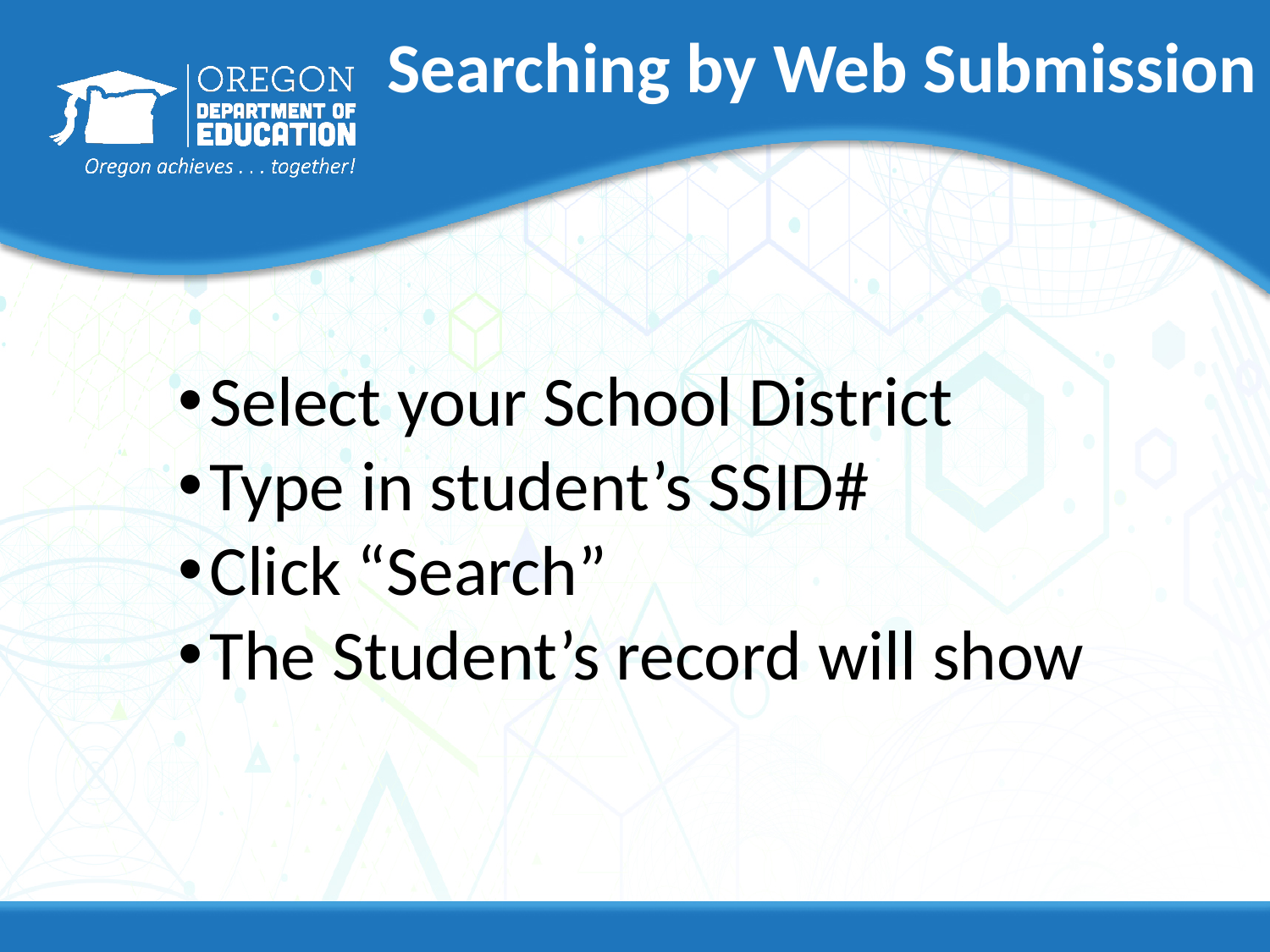

# Searching by Web Submission
Select your School District
Type in student’s SSID#
Click “Search”
The Student’s record will show